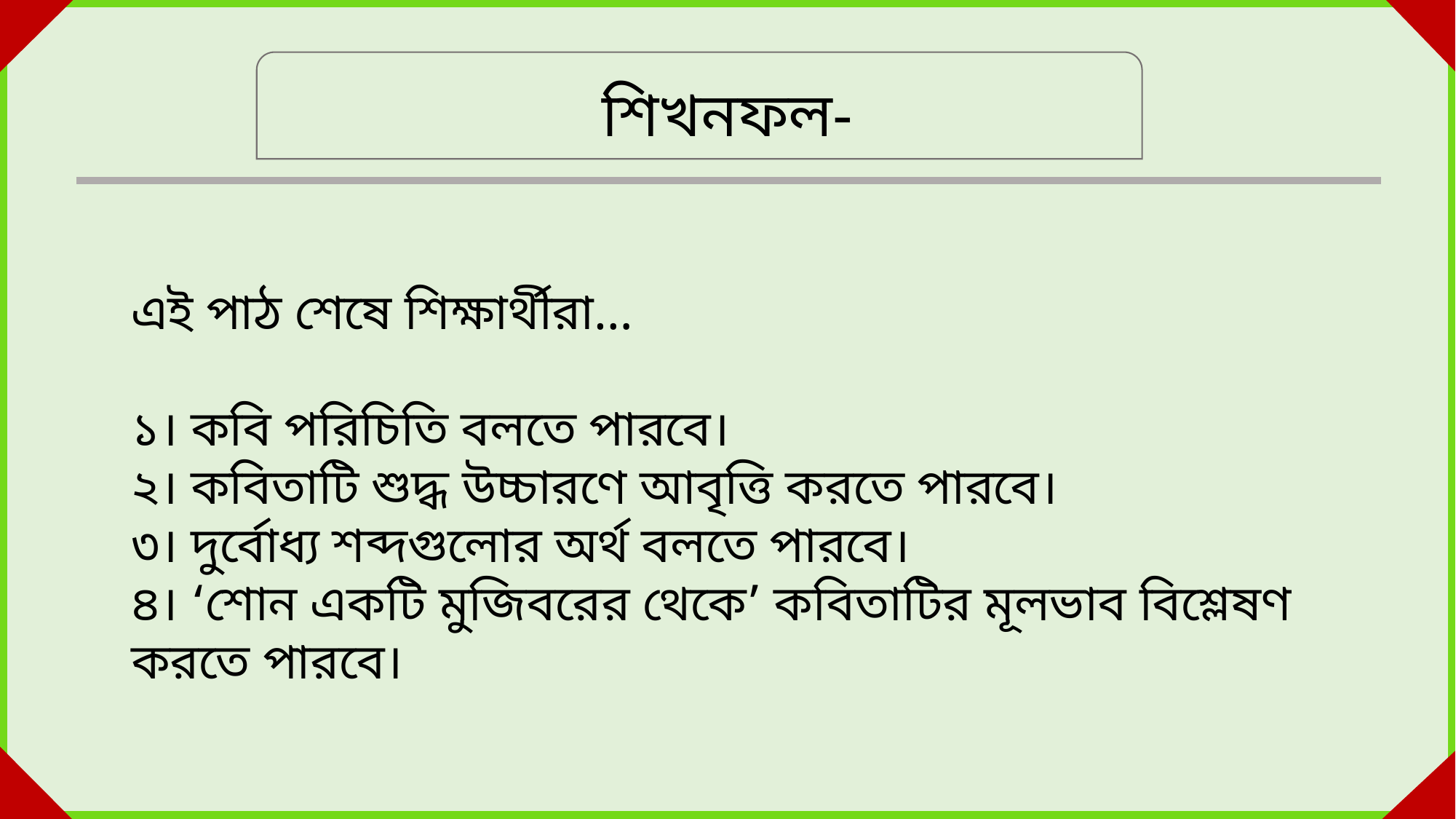

শিখনফল-
এই পাঠ শেষে শিক্ষার্থীরা…

১। কবি পরিচিতি বলতে পারবে।
২। কবিতাটি শুদ্ধ উচ্চারণে আবৃত্তি করতে পারবে।
৩। দুর্বোধ্য শব্দগুলোর অর্থ বলতে পারবে।
৪। ‘শোন একটি মুজিবরের থেকে’ কবিতাটির মূলভাব বিশ্লেষণ করতে পারবে।